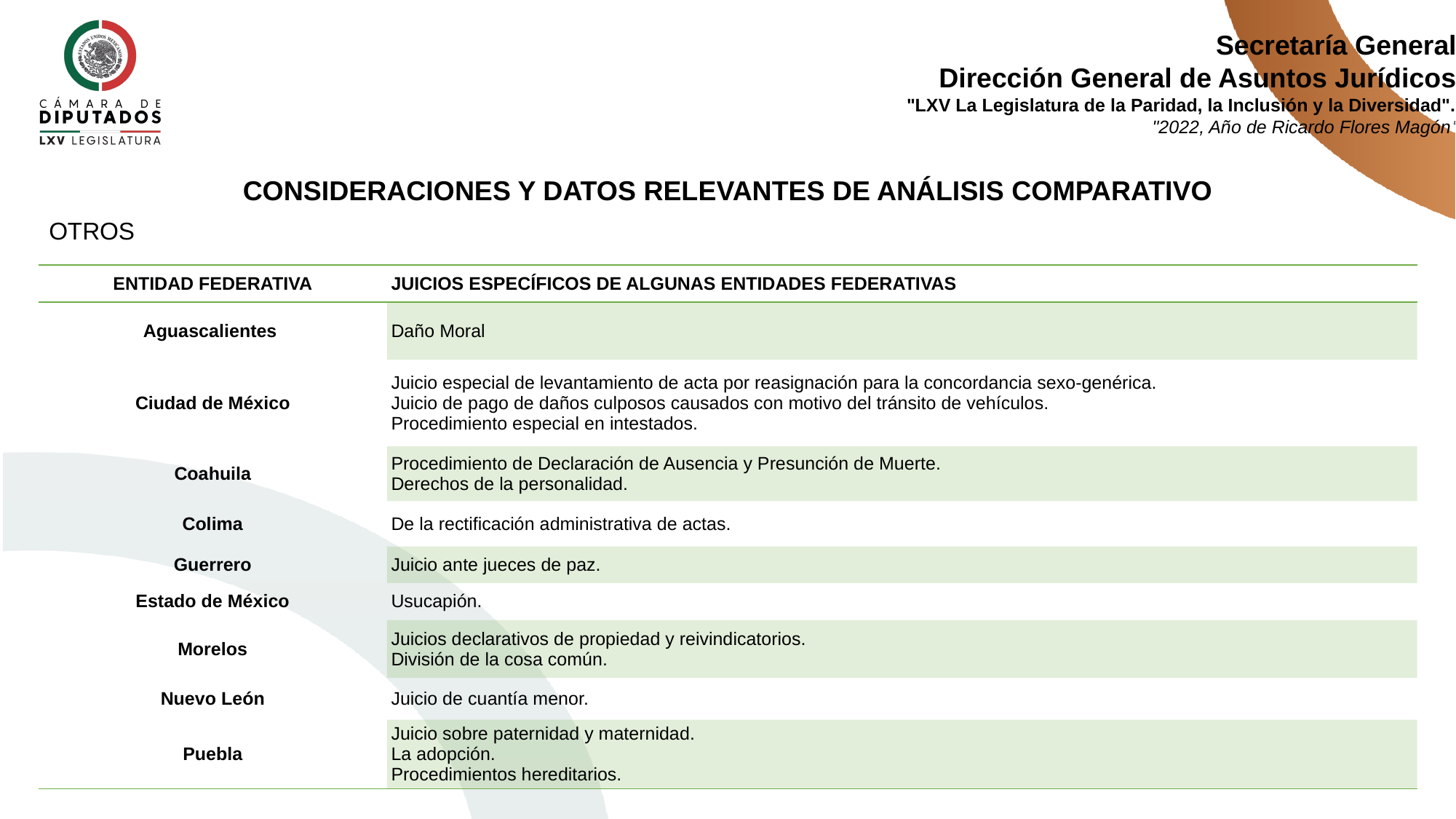

CONSIDERACIONES Y DATOS RELEVANTES DE ANÁLISIS COMPARATIVO
OTROS
| ENTIDAD FEDERATIVA | JUICIOS ESPECÍFICOS DE ALGUNAS ENTIDADES FEDERATIVAS |
| --- | --- |
| Aguascalientes | Daño Moral |
| Ciudad de México | Juicio especial de levantamiento de acta por reasignación para la concordancia sexo-genérica. Juicio de pago de daños culposos causados con motivo del tránsito de vehículos. Procedimiento especial en intestados. |
| Coahuila | Procedimiento de Declaración de Ausencia y Presunción de Muerte. Derechos de la personalidad. |
| Colima | De la rectificación administrativa de actas. |
| Guerrero | Juicio ante jueces de paz. |
| Estado de México | Usucapión. |
| Morelos | Juicios declarativos de propiedad y reivindicatorios. División de la cosa común. |
| Nuevo León | Juicio de cuantía menor. |
| Puebla | Juicio sobre paternidad y maternidad. La adopción. Procedimientos hereditarios. |